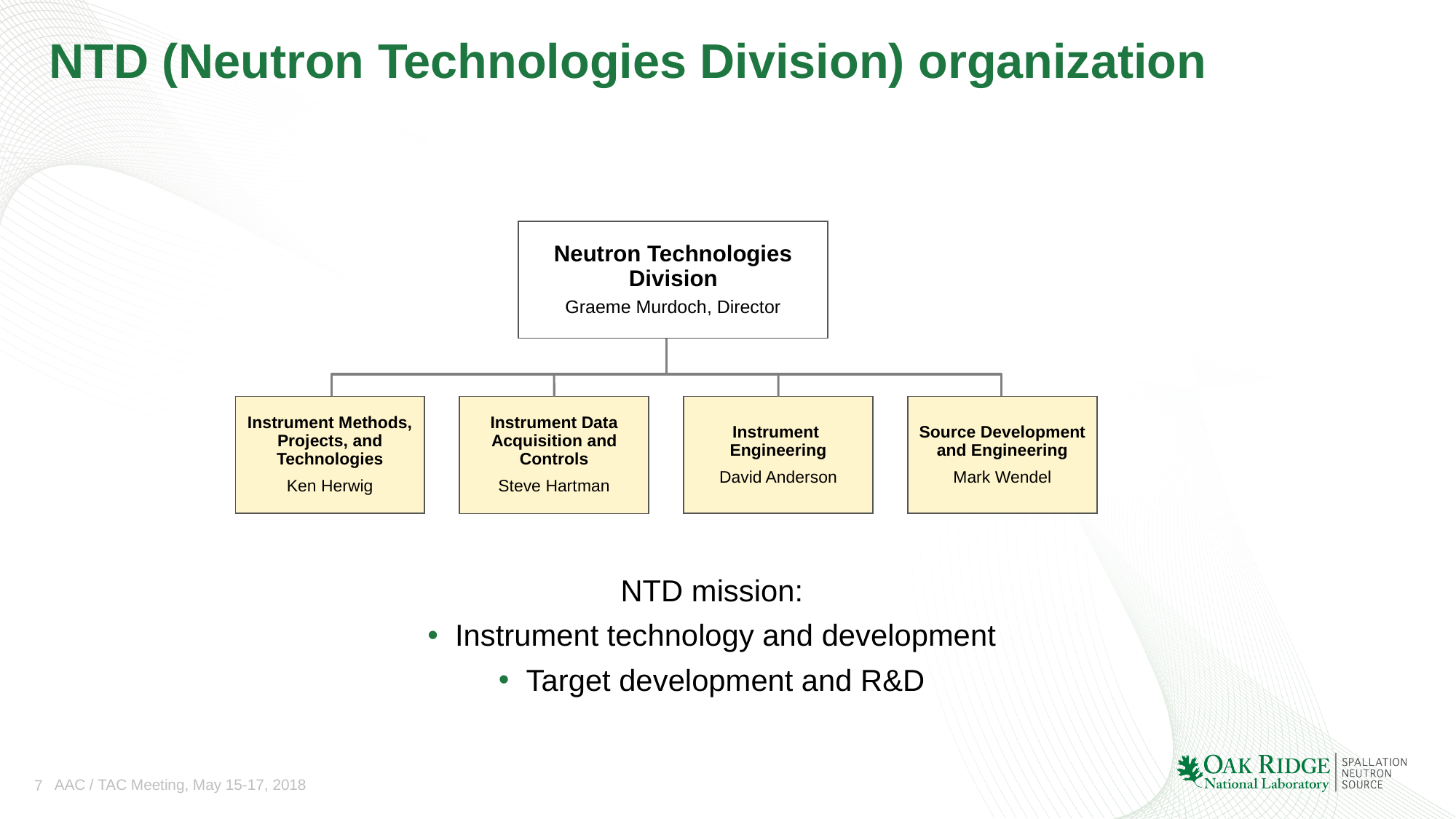

# NTD (Neutron Technologies Division) organization
Neutron Technologies
Division
Graeme Murdoch, Director

Instrument Methods, Projects, and Technologies
Ken Herwig
Instrument Data Acquisition and Controls
Steve Hartman
Instrument
Engineering
David Anderson
Source Development and Engineering
Mark Wendel
NTD mission:
Instrument technology and development
Target development and R&D